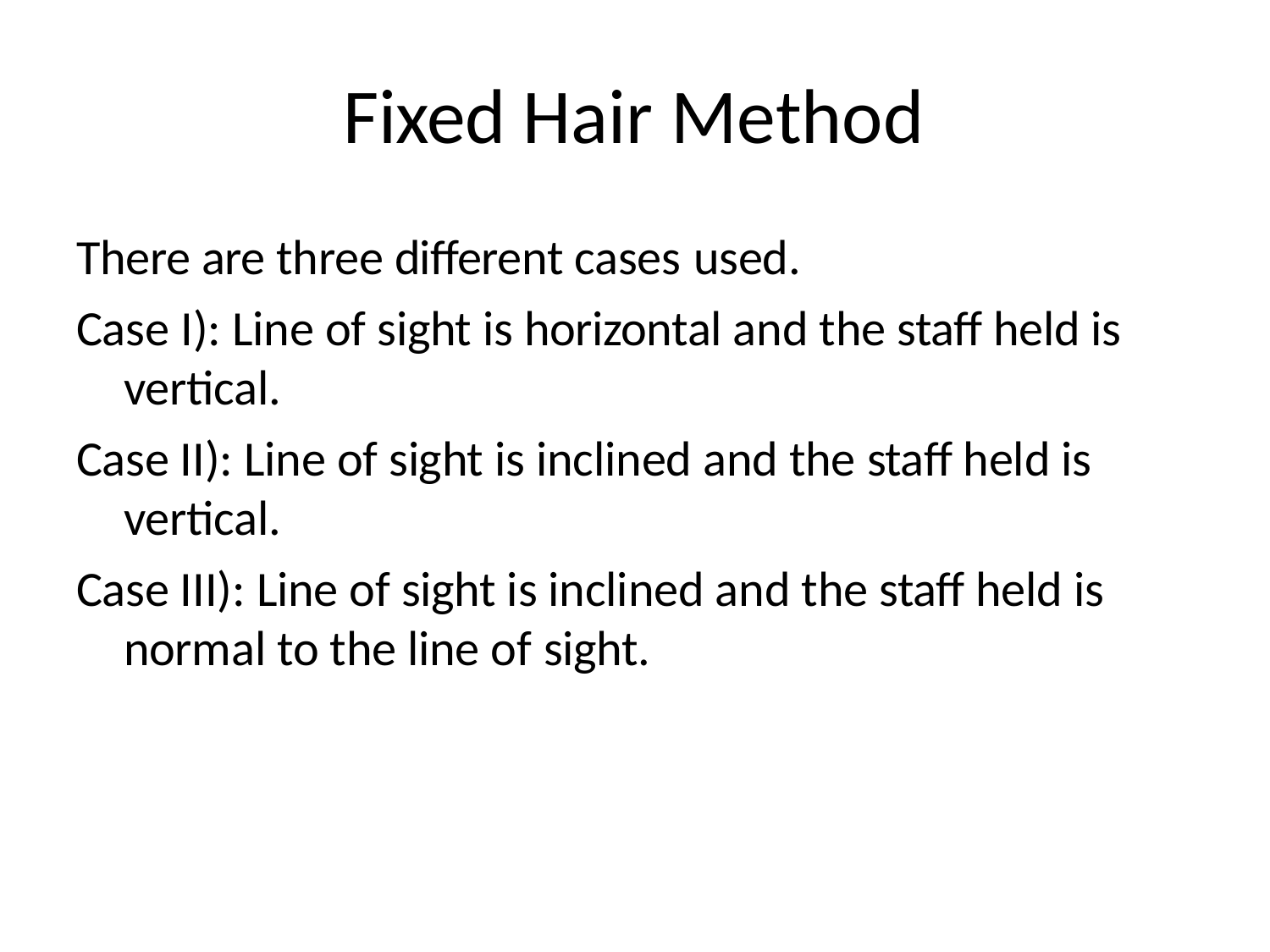

# Fixed Hair Method
There are three different cases used.
Case I): Line of sight is horizontal and the staff held is  vertical.
Case II): Line of sight is inclined and the staff held is  vertical.
Case III): Line of sight is inclined and the staff held is  normal to the line of sight.